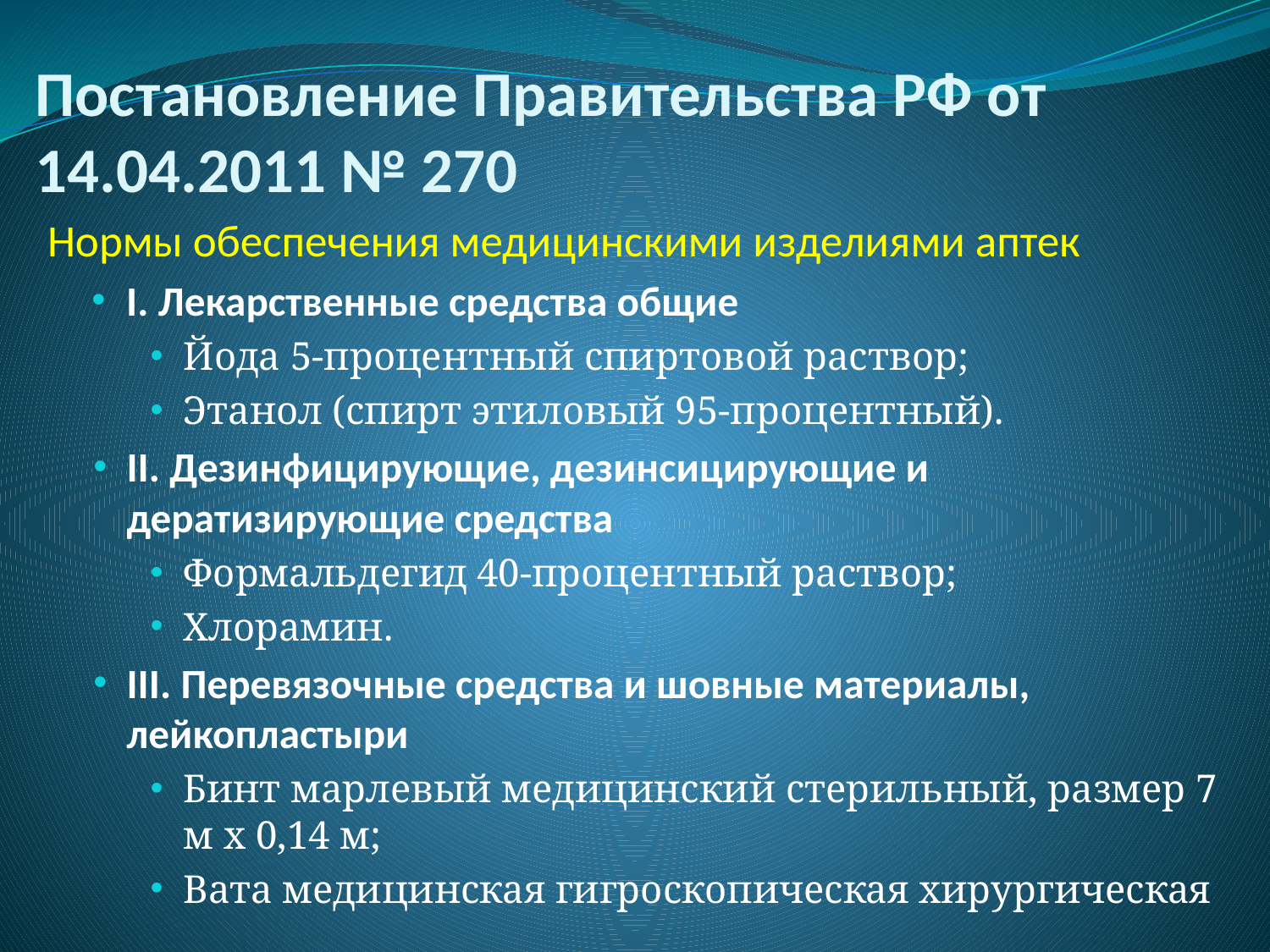

# Постановление Правительства РФ от 14.04.2011 № 270
Нормы обеспечения медицинскими изделиями аптек
I. Лекарственные средства общие
Йода 5-процентный спиртовой раствор;
Этанол (спирт этиловый 95-процентный).
II. Дезинфицирующие, дезинсицирующие и дератизирующие средства
Формальдегид 40-процентный раствор;
Хлорамин.
III. Перевязочные средства и шовные материалы, лейкопластыри
Бинт марлевый медицинский стерильный, размер 7 м х 0,14 м;
Вата медицинская гигроскопическая хирургическая